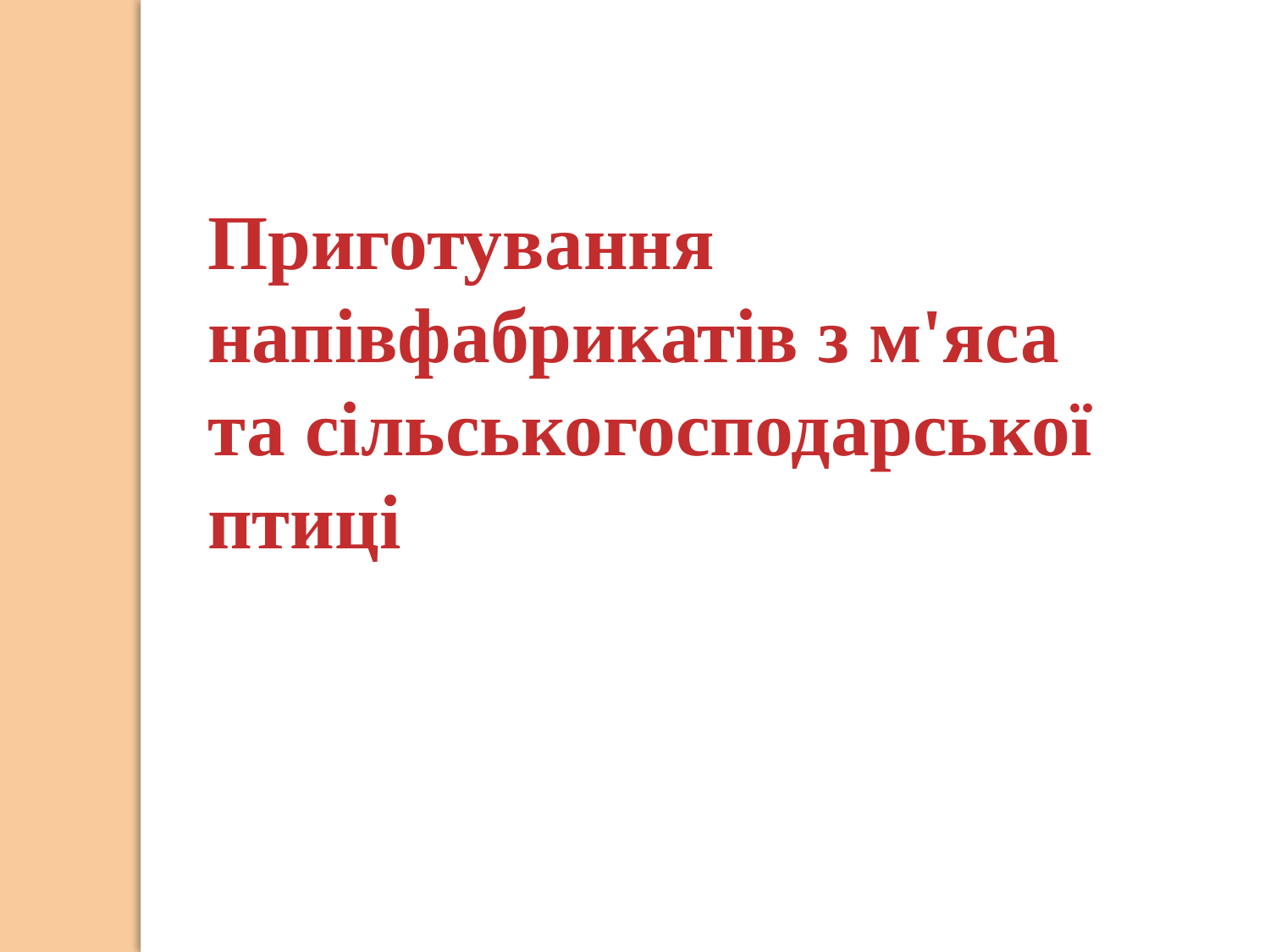

Приготування напівфабрикатів з м'яса та сільськогосподарської птиці